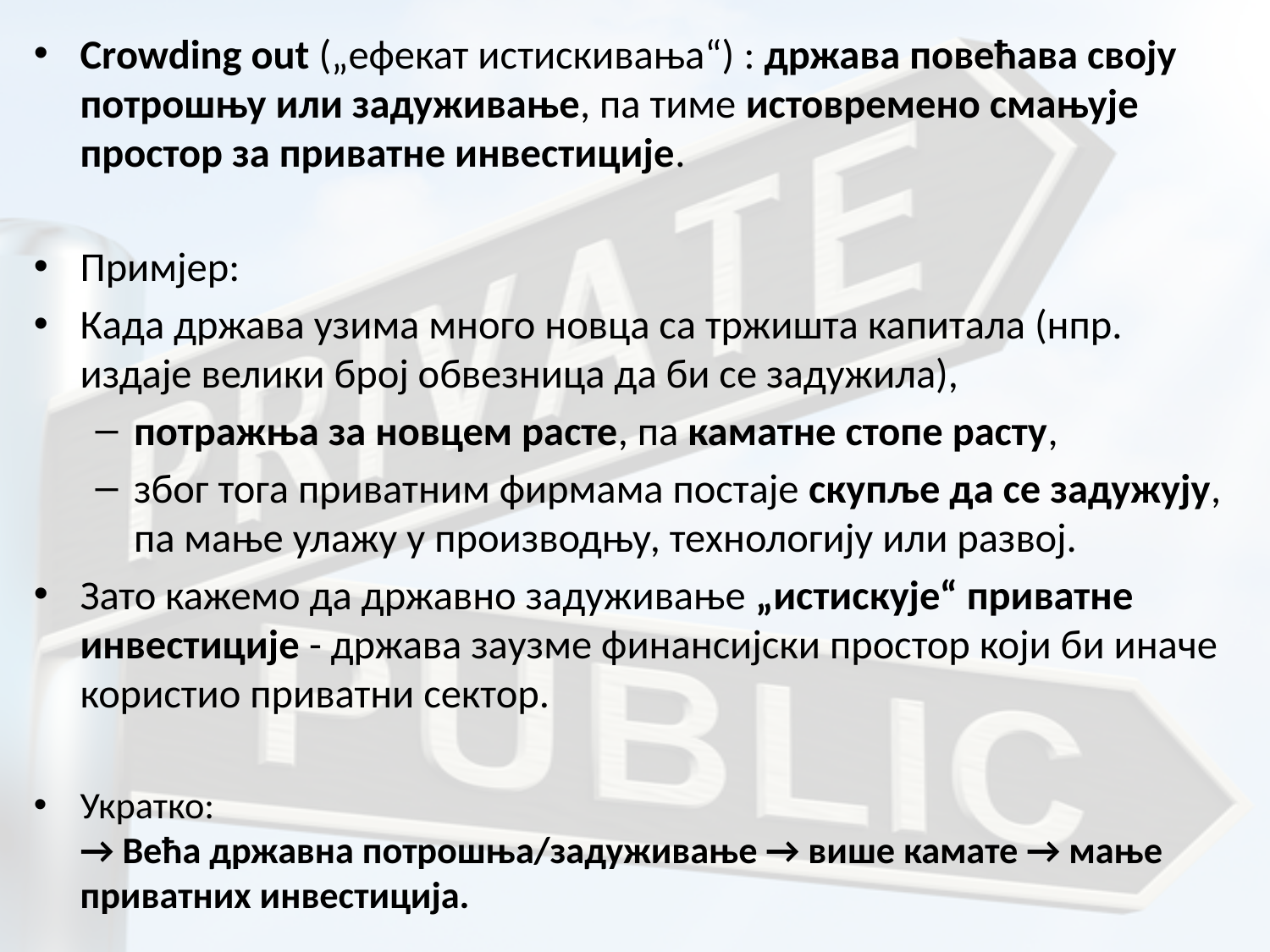

Crowding out („ефекат истискивања“) : држава повећава своју потрошњу или задуживање, па тиме истовремено смањује простор за приватне инвестиције.

Примјер:
Када држава узима много новца са тржишта капитала (нпр. издаје велики број обвезница да би се задужила),
потражња за новцем расте, па каматне стопе расту,
због тога приватним фирмама постаје скупље да се задужују, па мање улажу у производњу, технологију или развој.
Зато кажемо да државно задуживање „истискује“ приватне инвестиције - држава заузме финансијски простор који би иначе користио приватни сектор.

Укратко:
→ Већа државна потрошња/задуживање → више камате → мање приватних инвестиција.